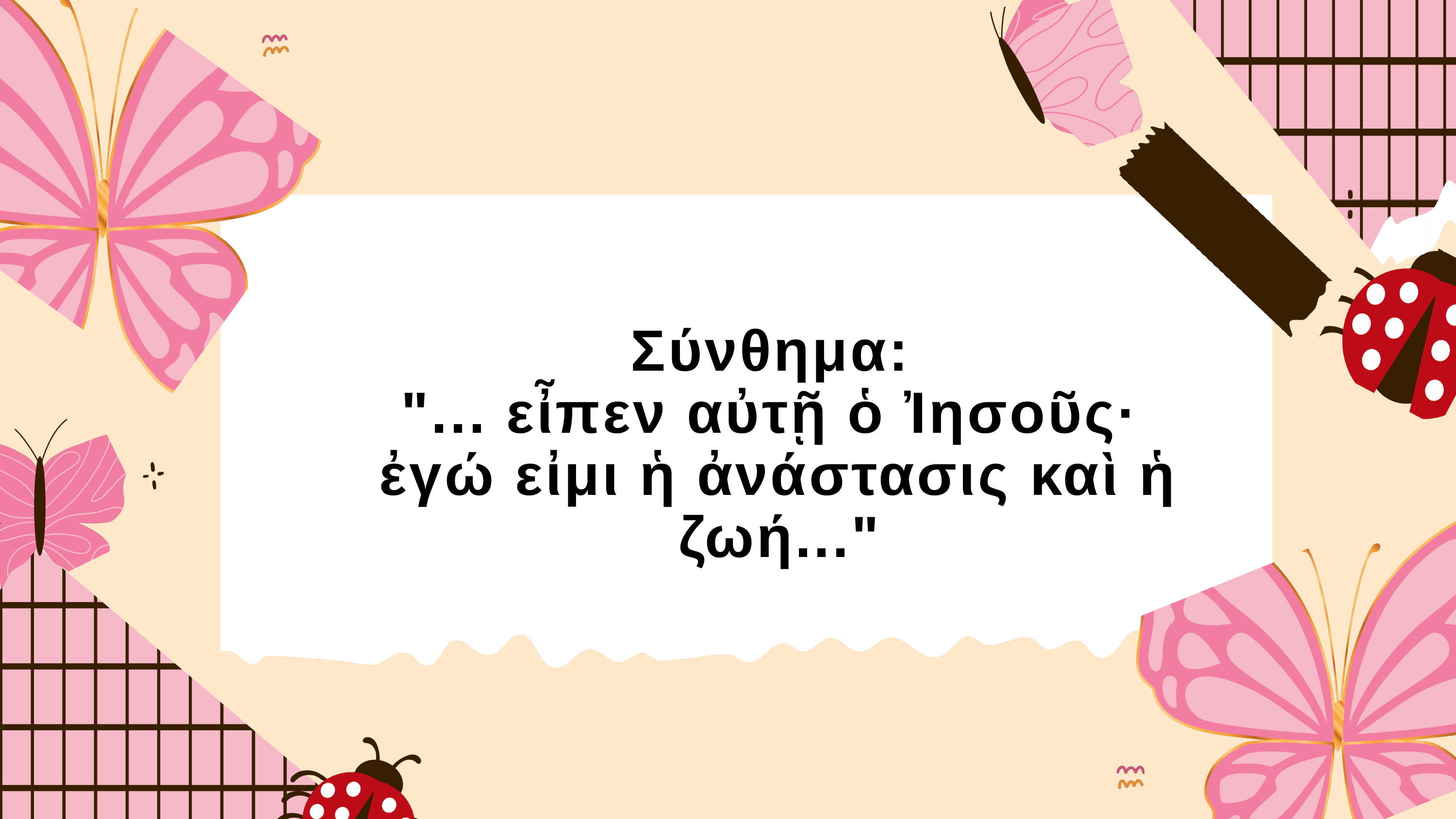

Σύνθημα:
"... εἶπεν αὐτῇ ὁ Ἰησοῦς·
ἐγώ εἰμι ἡ ἀνάστασις καὶ ἡ ζωή..."